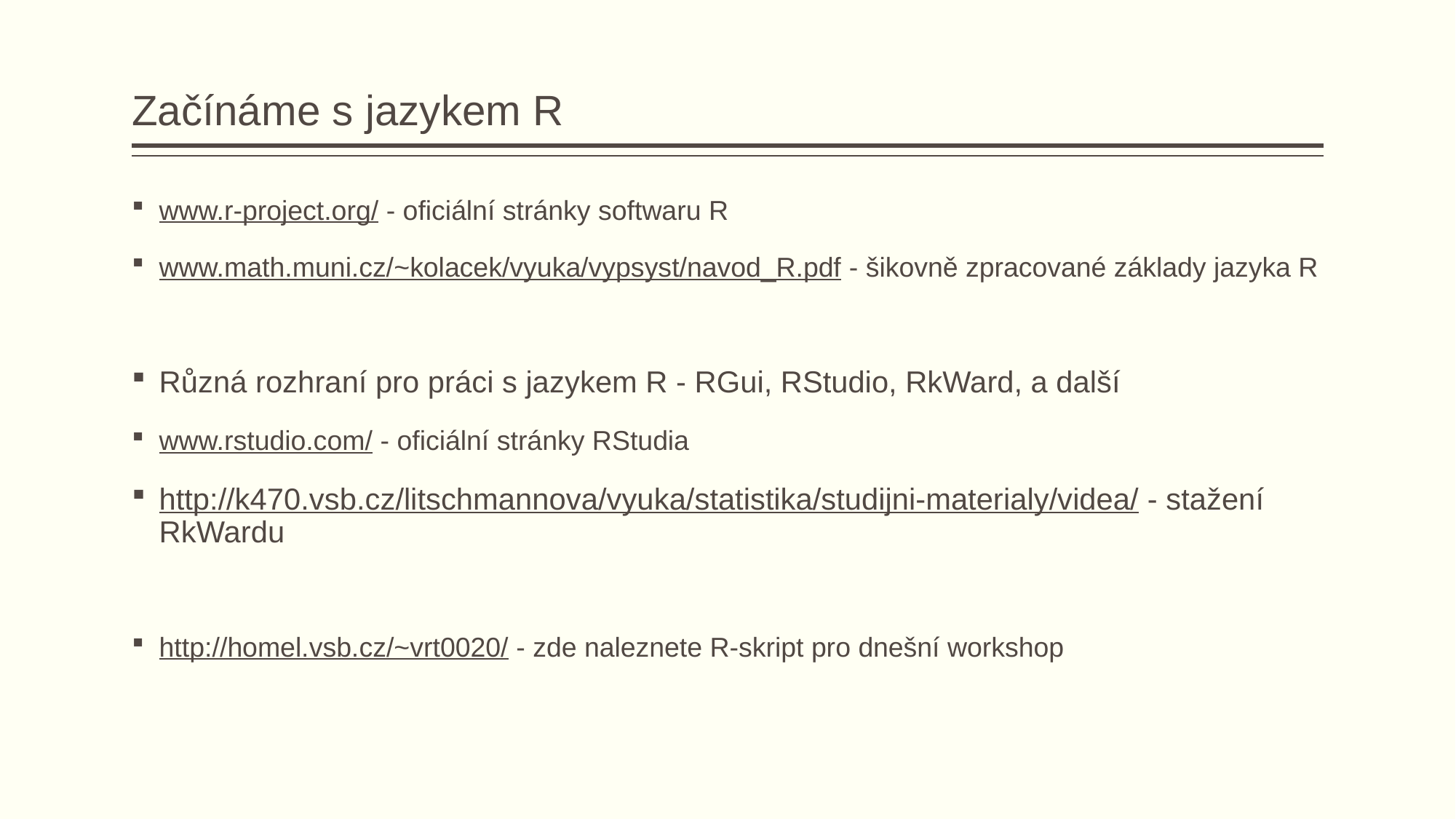

# Začínáme s jazykem R
www.r-project.org/ - oficiální stránky softwaru R
www.math.muni.cz/~kolacek/vyuka/vypsyst/navod_R.pdf - šikovně zpracované základy jazyka R

Různá rozhraní pro práci s jazykem R - RGui, RStudio, RkWard, a další
www.rstudio.com/ - oficiální stránky RStudia
http://k470.vsb.cz/litschmannova/vyuka/statistika/studijni-materialy/videa/ - stažení RkWardu

http://homel.vsb.cz/~vrt0020/ - zde naleznete R-skript pro dnešní workshop